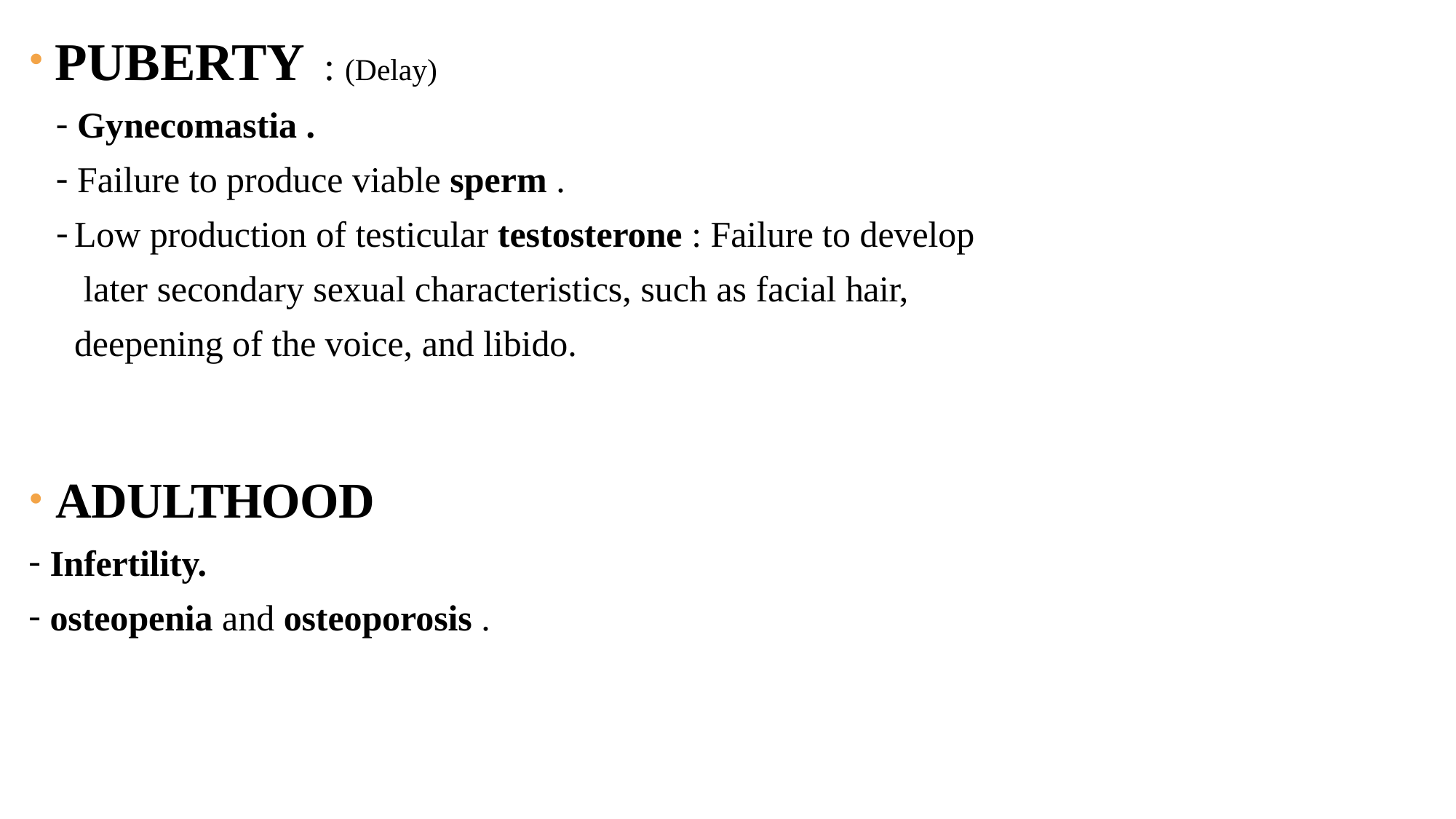

PUBERTY : (Delay)
Gynecomastia .
Failure to produce viable sperm .
Low production of testicular testosterone : Failure to develop  later secondary sexual characteristics, such as facial hair,  deepening of the voice, and libido.

ADULTHOOD
Infertility.
osteopenia and osteoporosis .